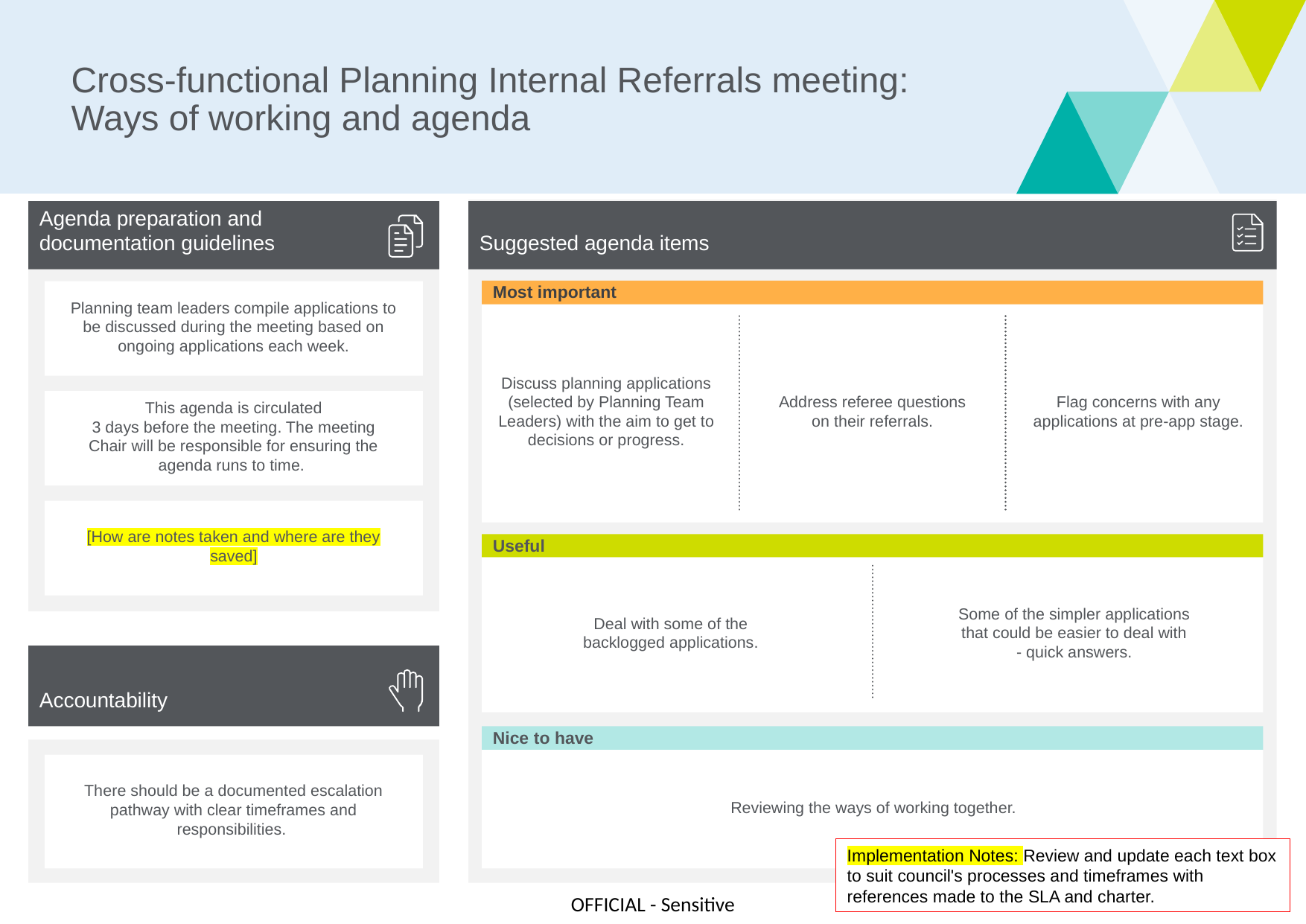

# Cross-functional Planning Internal Referrals meeting: Ways of working and agenda

Suggested agenda items
Agenda preparation and
documentation guidelines

Most important
Planning team leaders compile applications to be discussed during the meeting based on ongoing applications each week.

Discuss planning applications (selected by Planning Team Leaders) with the aim to get to decisions or progress.
Address referee questions
on their referrals.
Flag concerns with any applications at pre-app stage.
This agenda is circulated
3 days before the meeting. The meeting Chair will be responsible for ensuring the agenda runs to time.
[How are notes taken and where are they saved]
Useful

Deal with some of the
backlogged applications.
Some of the simpler applications
that could be easier to deal with
- quick answers.
Accountability

Nice to have

Reviewing the ways of working together.
There should be a documented escalation pathway with clear timeframes and responsibilities.
Implementation Notes: Review and update each text box to suit council's processes and timeframes with references made to the SLA and charter.